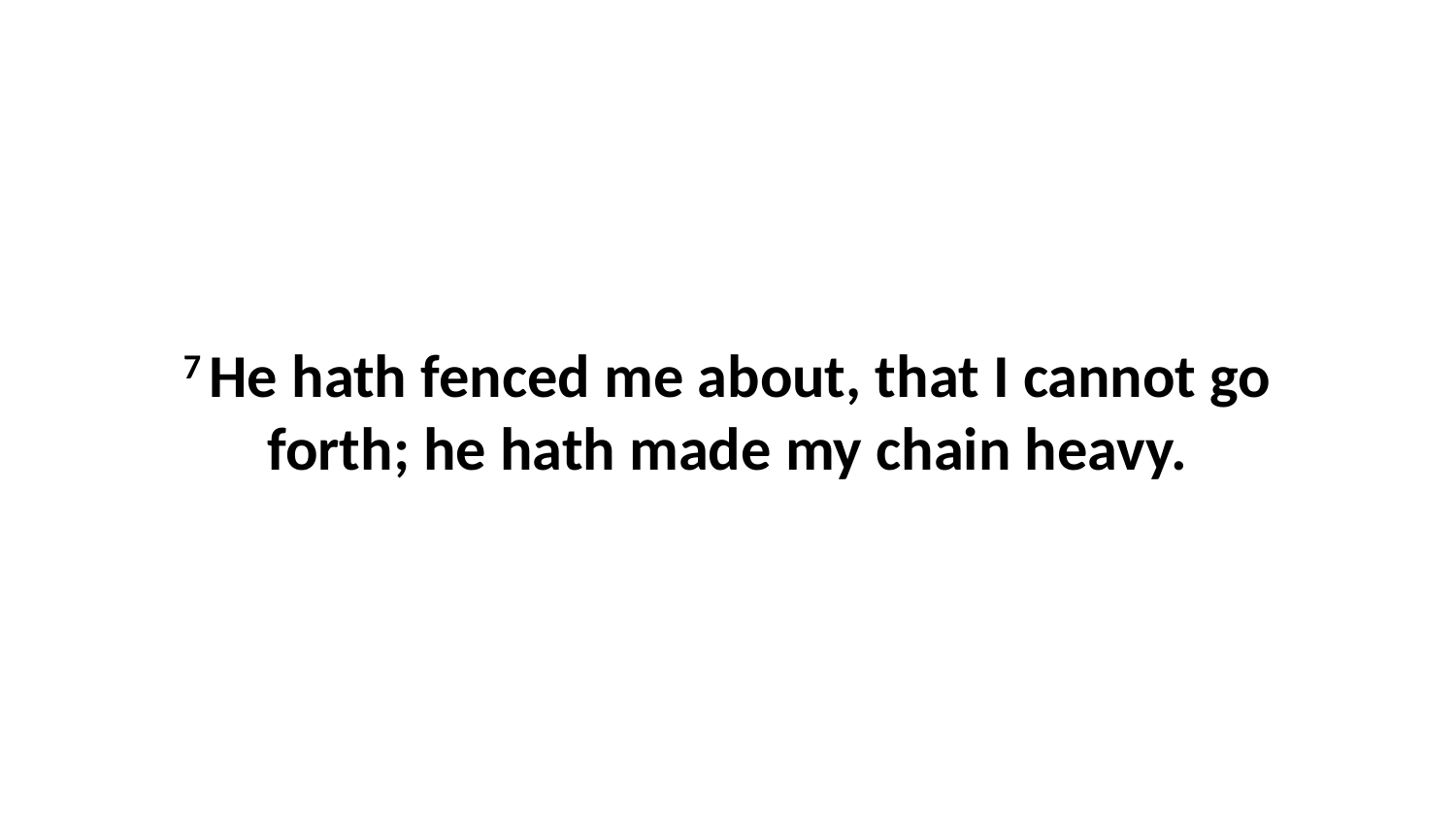

7 He hath fenced me about, that I cannot go forth; he hath made my chain heavy.